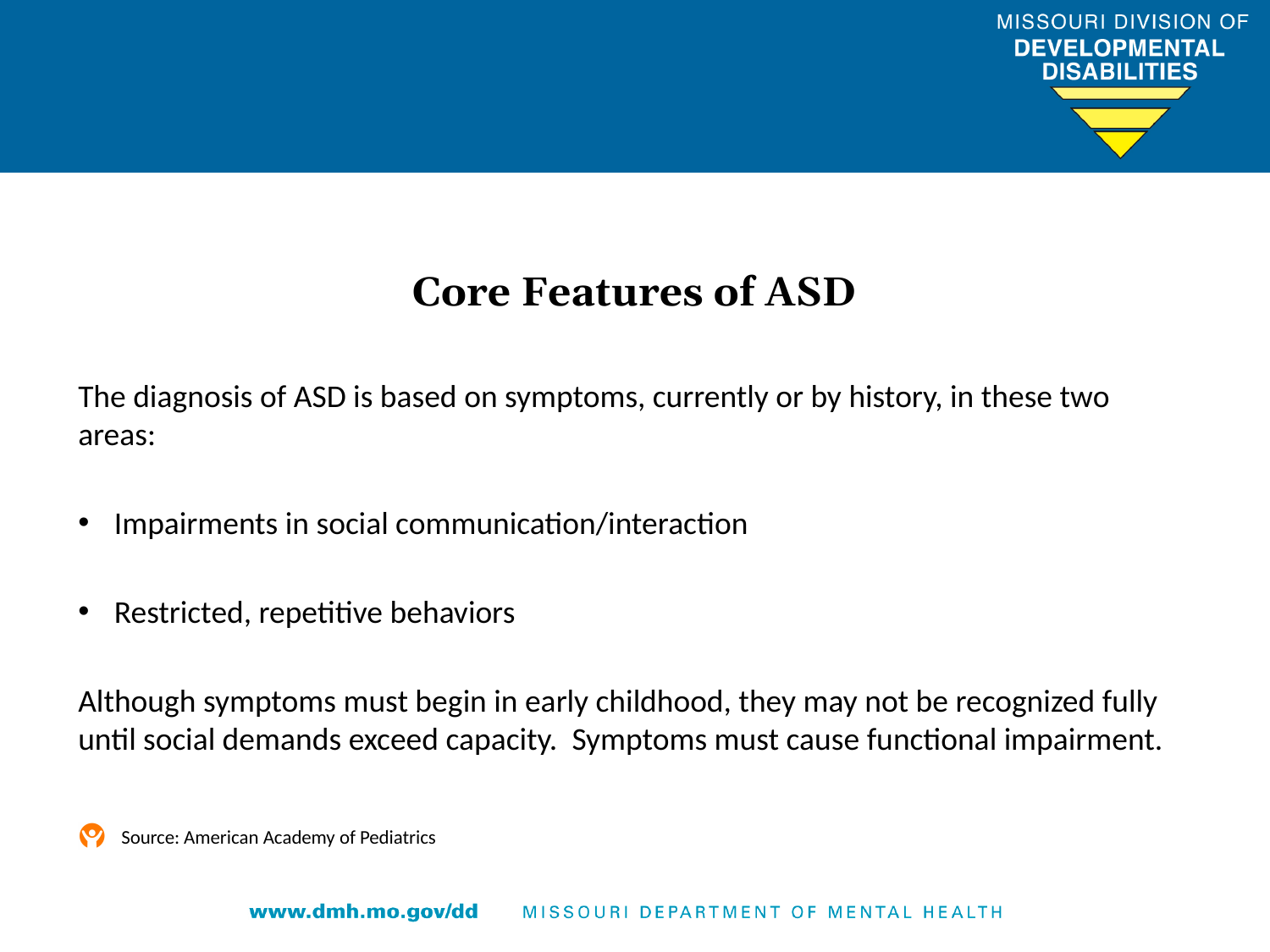

# Core Features of ASD
The diagnosis of ASD is based on symptoms, currently or by history, in these two areas:

Impairments in social communication/interaction

Restricted, repetitive behaviors

Although symptoms must begin in early childhood, they may not be recognized fully until social demands exceed capacity.  Symptoms must cause functional impairment.

Source: American Academy of Pediatrics